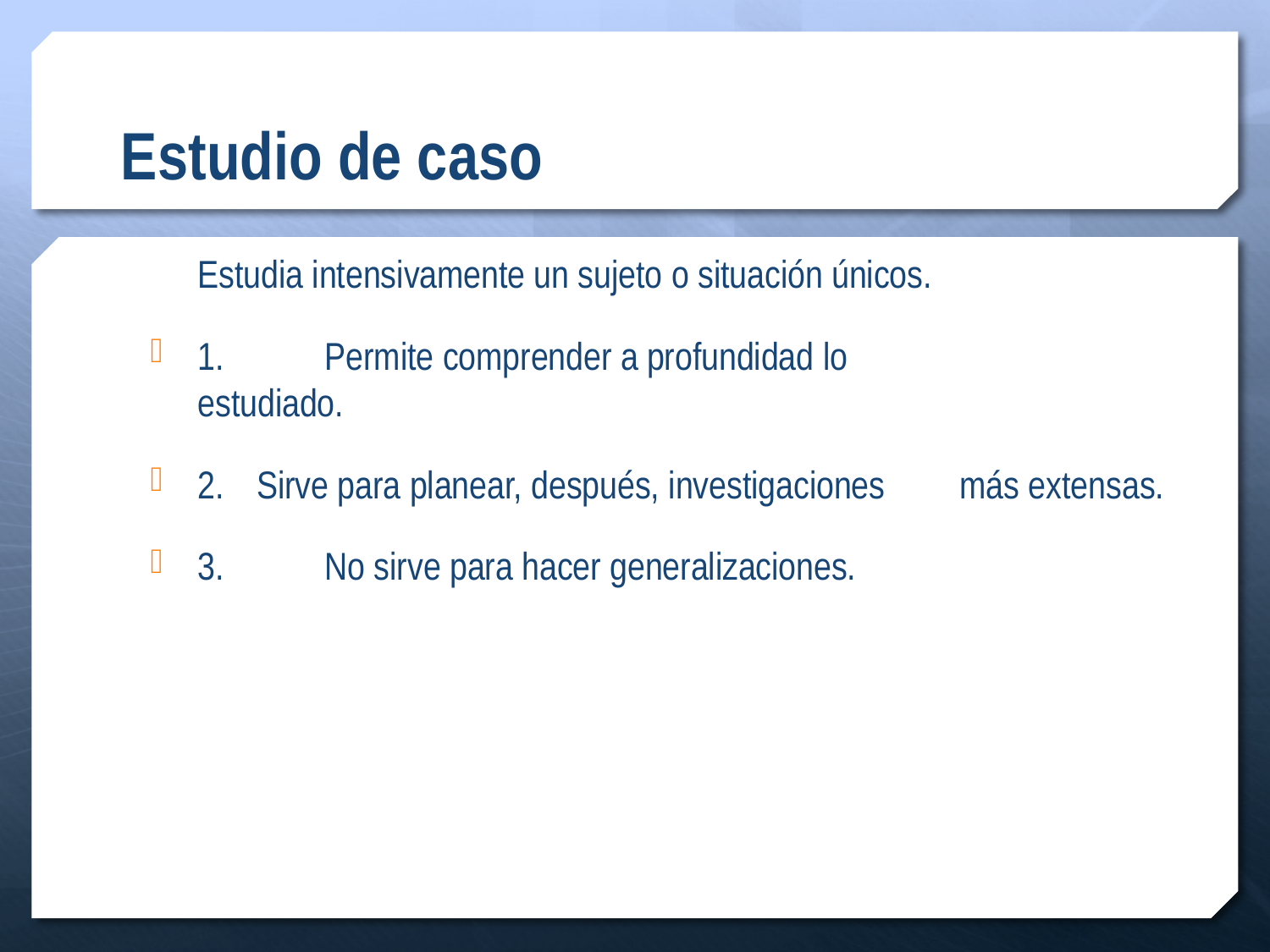

# Estudio de caso
	Estudia intensivamente un sujeto o situación únicos.
1.  	Permite comprender a profundidad lo 		estudiado.
2.   Sirve para planear, después, investigaciones 	más extensas.
3. 	No sirve para hacer generalizaciones.